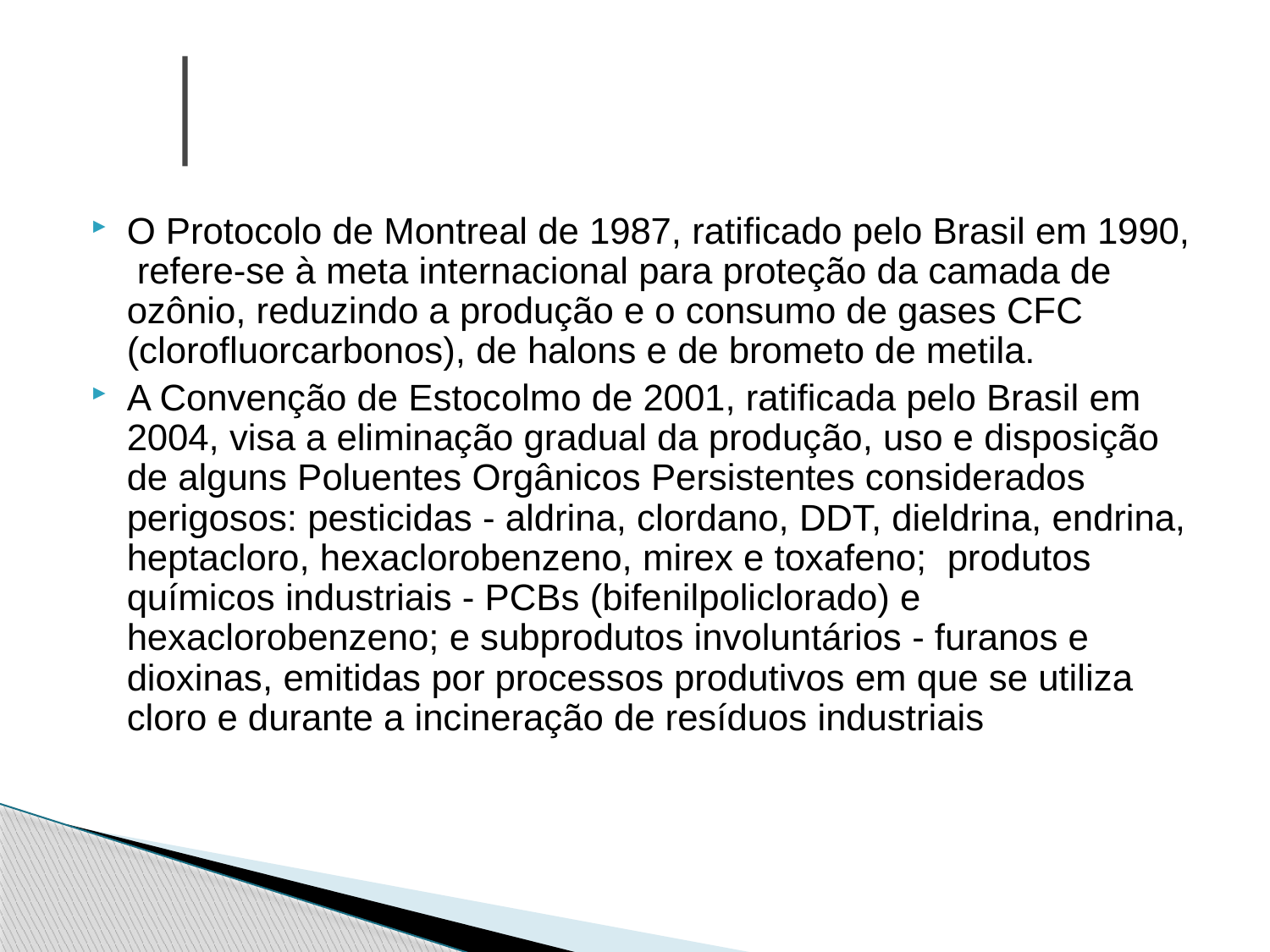

#
O Protocolo de Montreal de 1987, ratificado pelo Brasil em 1990,  refere-se à meta internacional para proteção da camada de ozônio, reduzindo a produção e o consumo de gases CFC (clorofluorcarbonos), de halons e de brometo de metila.
A Convenção de Estocolmo de 2001, ratificada pelo Brasil em 2004, visa a eliminação gradual da produção, uso e disposição de alguns Poluentes Orgânicos Persistentes considerados perigosos: pesticidas - aldrina, clordano, DDT, dieldrina, endrina, heptacloro, hexaclorobenzeno, mirex e toxafeno;  produtos químicos industriais - PCBs (bifenilpoliclorado) e hexaclorobenzeno; e subprodutos involuntários - furanos e dioxinas, emitidas por processos produtivos em que se utiliza cloro e durante a incineração de resíduos industriais